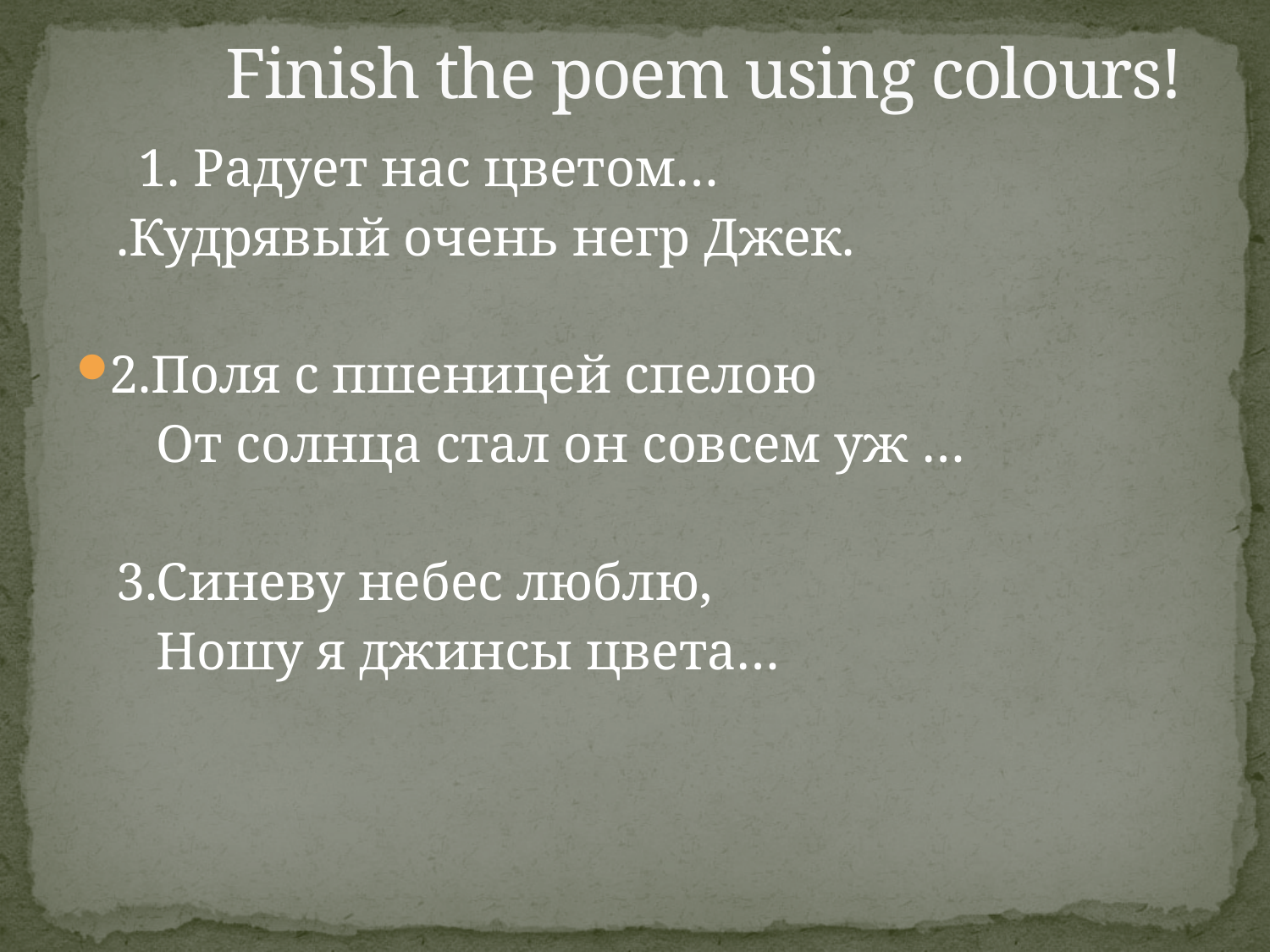

# Finish the poem using colours!
     1. Радует нас цветом…
   .Кудрявый очень негр Джек.

2.Поля с пшеницей спелою
      От солнца стал он совсем уж …

   3.Синеву небес люблю,
      Ношу я джинсы цвета…